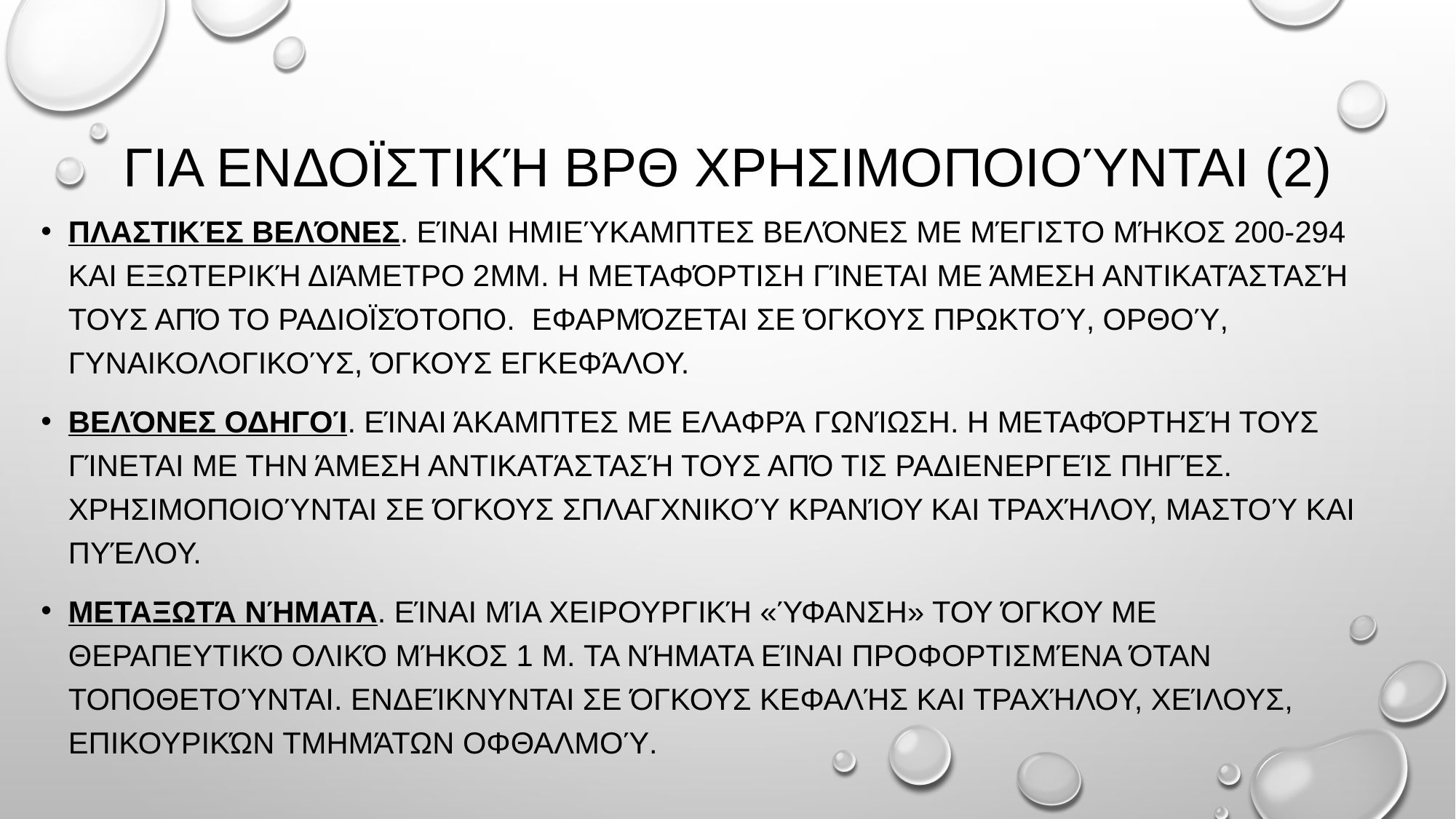

# Για ενδοϊστική ΒΡΘ χρησιμοποιούνται (2)
Πλαστικές βελόνες. Είναι ημιεύκαμπτες βελόνες με μέγιστο μήκος 200-294 και εξωτερική διάμετρο 2mm. Η μεταφόρτιση γίνεται με άμεση αντικατάστασή τους από το ραδιοϊσότοπο.  Εφαρμόζεται σε όγκους πρωκτού, ορθού, γυναικολογικούς, όγκους εγκεφάλου.
Βελόνες οδηγοί. Είναι άκαμπτες με ελαφρά γωνίωση. Η μεταφόρτησή τους γίνεται με την άμεση αντικατάστασή τους από τις ραδιενεργείς πηγές. Χρησιμοποιούνται σε όγκους σπλαγχνικού κρανίου και τραχήλου, μαστού και πυέλου.
Μεταξωτά νήματα. Είναι μία χειρουργική «ύφανση» του όγκου με θεραπευτικό ολικό μήκος 1 m. Τα νήματα είναι προφορτισμένα όταν τοποθετούνται. Ενδείκνυνται σε όγκους κεφαλής και τραχήλου, χείλους, επικουρικών τμημάτων οφθαλμού.